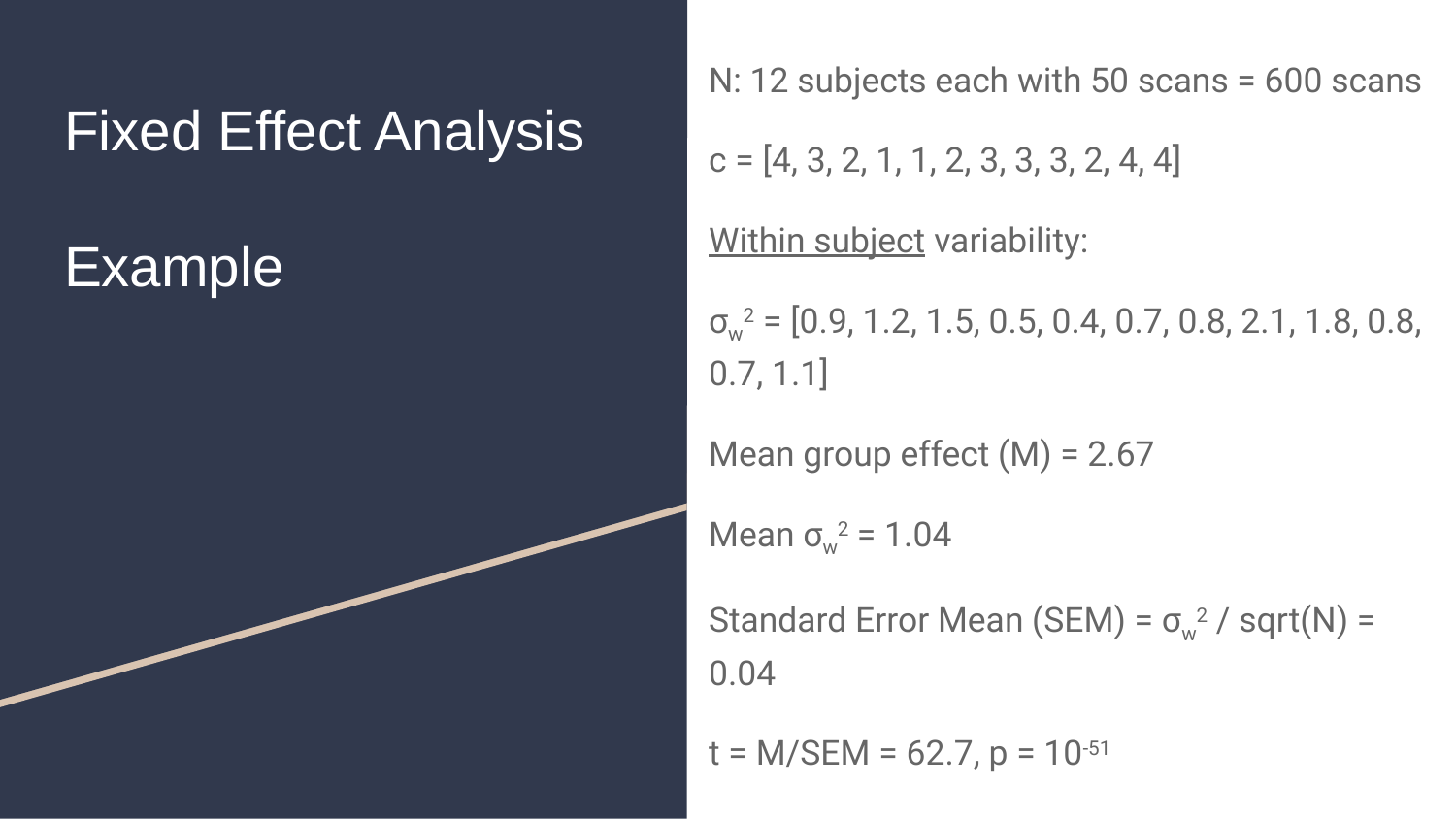

N: 12 subjects each with 50 scans = 600 scans
c = [4, 3, 2, 1, 1, 2, 3, 3, 3, 2, 4, 4]
Within subject variability:
σw2 = [0.9, 1.2, 1.5, 0.5, 0.4, 0.7, 0.8, 2.1, 1.8, 0.8, 0.7, 1.1]
Mean group effect (M) = 2.67
Mean σw2 = 1.04
Standard Error Mean (SEM) = σw2 / sqrt(N) = 0.04
t = M/SEM = 62.7, p = 10-51
# Fixed Effect Analysis

Example